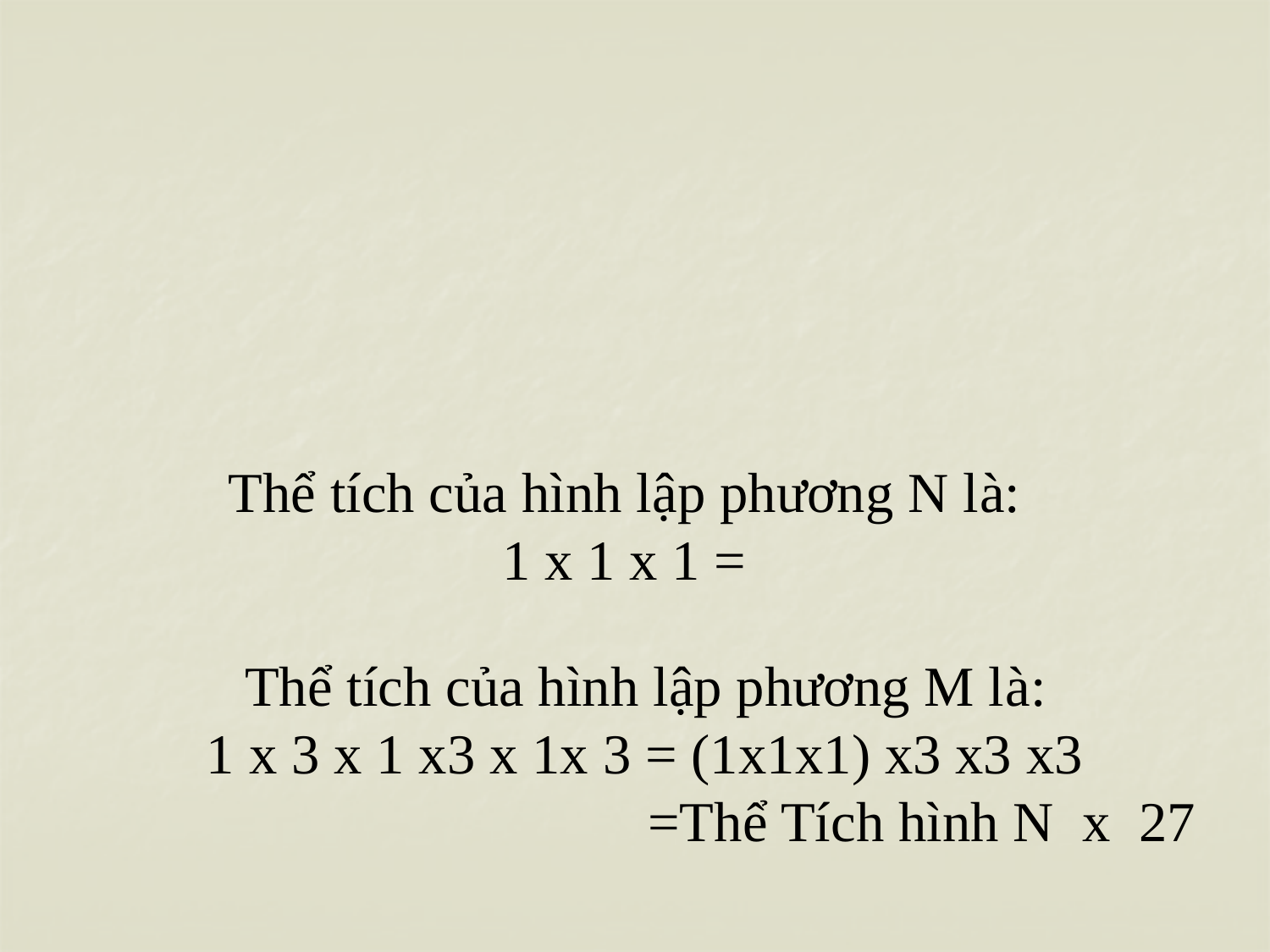

Thể tích của hình lập phương N là:
1 x 1 x 1 =
Thể tích của hình lập phương M là:
1 x 3 x 1 x3 x 1x 3 = (1x1x1) x3 x3 x3
                                       =Thể Tích hình N  x  27